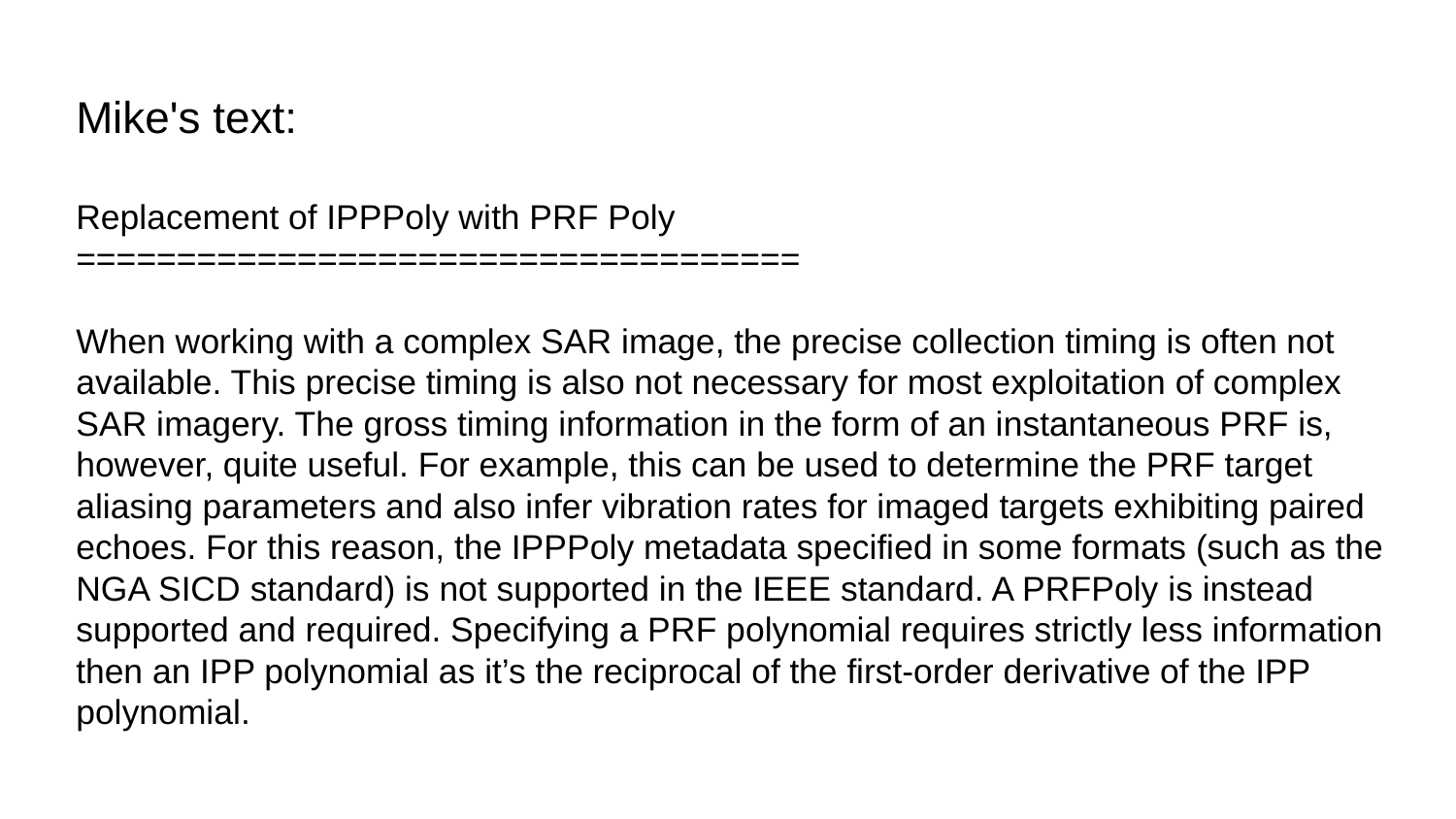

Mike's text:

Replacement of IPPPoly with PRF Poly
====================================

When working with a complex SAR image, the precise collection timing is often not available. This precise timing is also not necessary for most exploitation of complex SAR imagery. The gross timing information in the form of an instantaneous PRF is, however, quite useful. For example, this can be used to determine the PRF target aliasing parameters and also infer vibration rates for imaged targets exhibiting paired echoes. For this reason, the IPPPoly metadata specified in some formats (such as the NGA SICD standard) is not supported in the IEEE standard. A PRFPoly is instead supported and required. Specifying a PRF polynomial requires strictly less information then an IPP polynomial as it’s the reciprocal of the first-order derivative of the IPP polynomial.